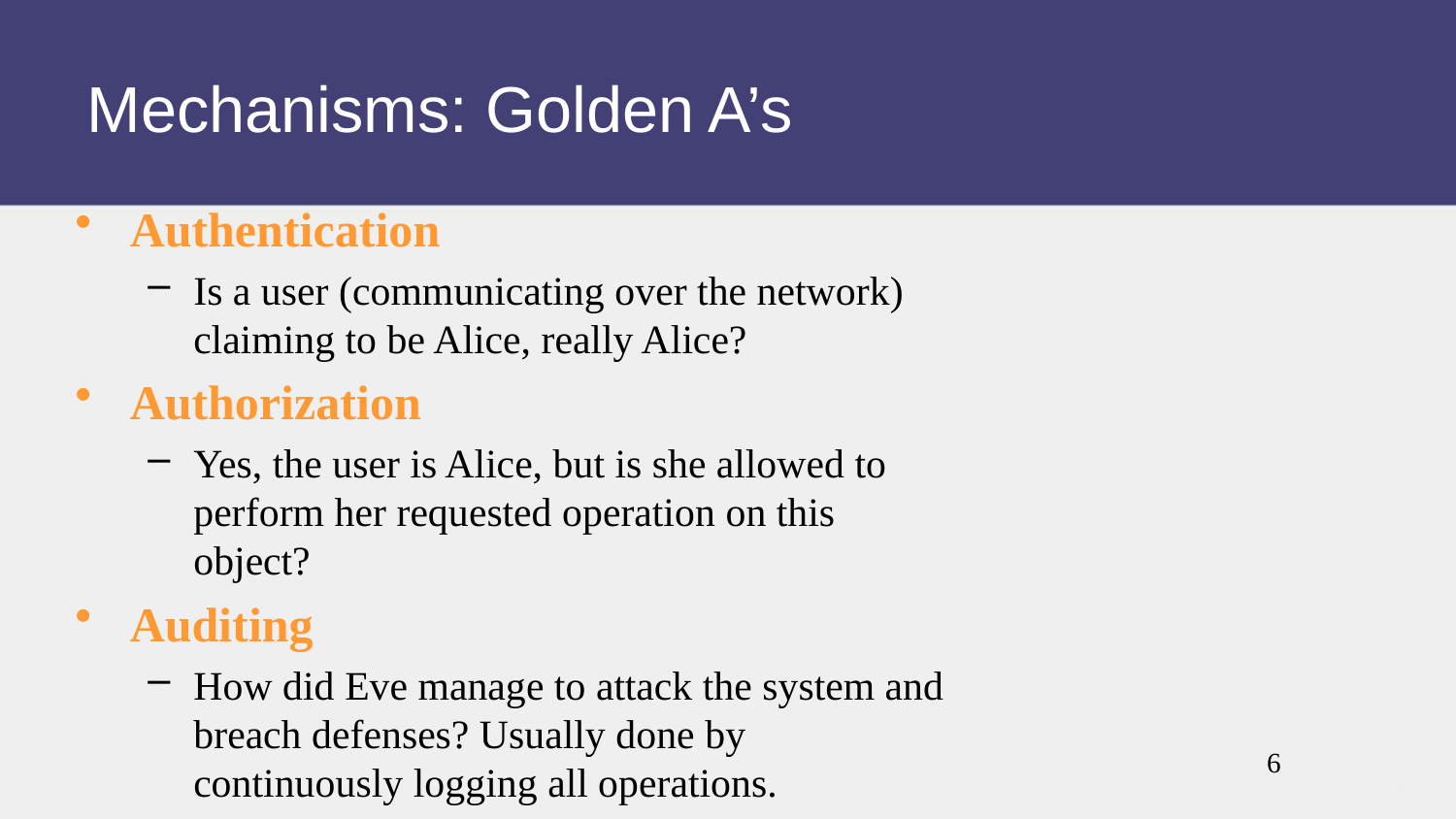

Mechanisms: Golden A’s
Authentication
Is a user (communicating over the network) claiming to be Alice, really Alice?
Authorization
Yes, the user is Alice, but is she allowed to perform her requested operation on this object?
Auditing
How did Eve manage to attack the system and breach defenses? Usually done by continuously logging all operations.
6